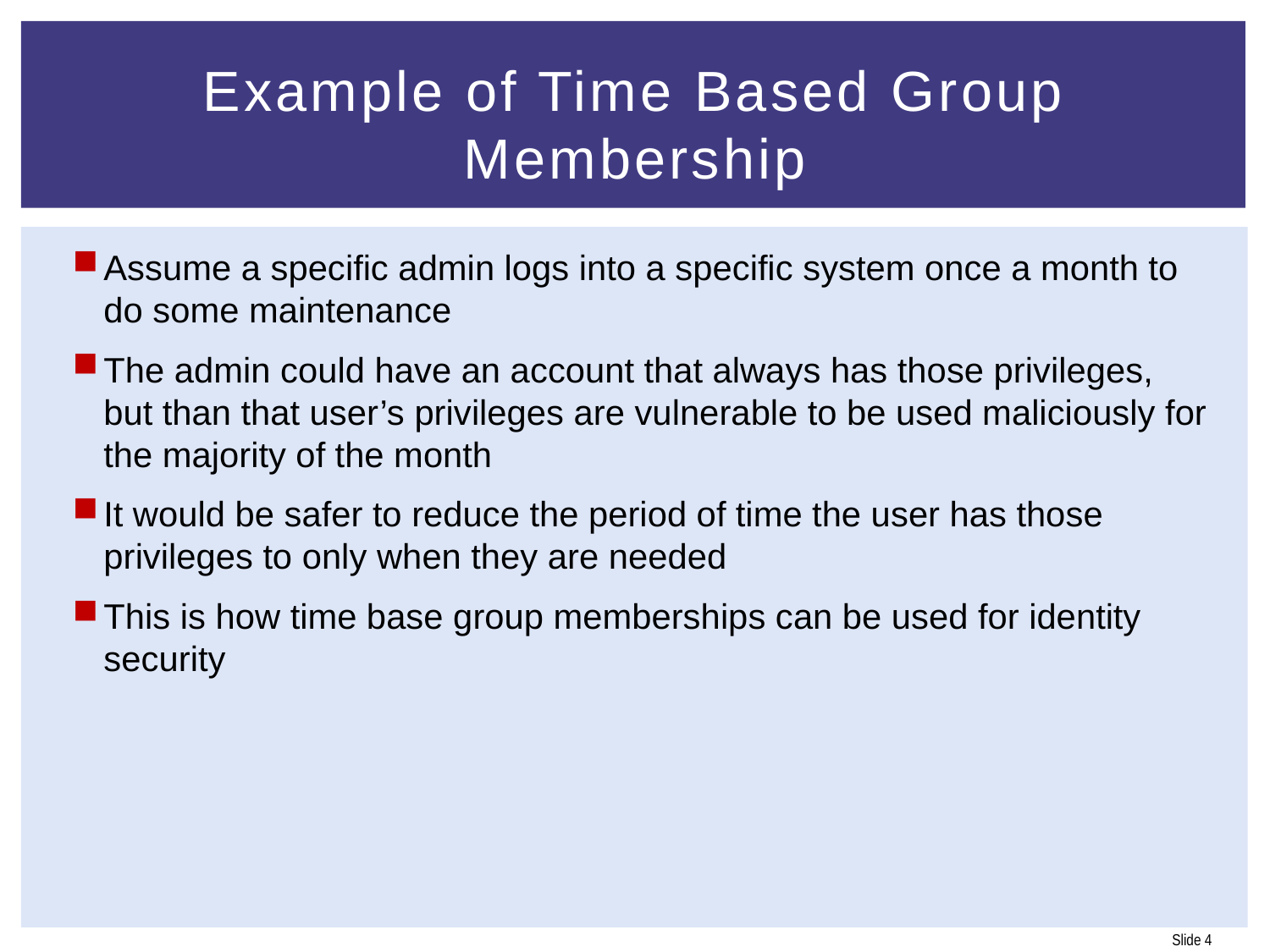

# Example of Time Based Group Membership
Assume a specific admin logs into a specific system once a month to do some maintenance
The admin could have an account that always has those privileges, but than that user’s privileges are vulnerable to be used maliciously for the majority of the month
It would be safer to reduce the period of time the user has those privileges to only when they are needed
This is how time base group memberships can be used for identity security